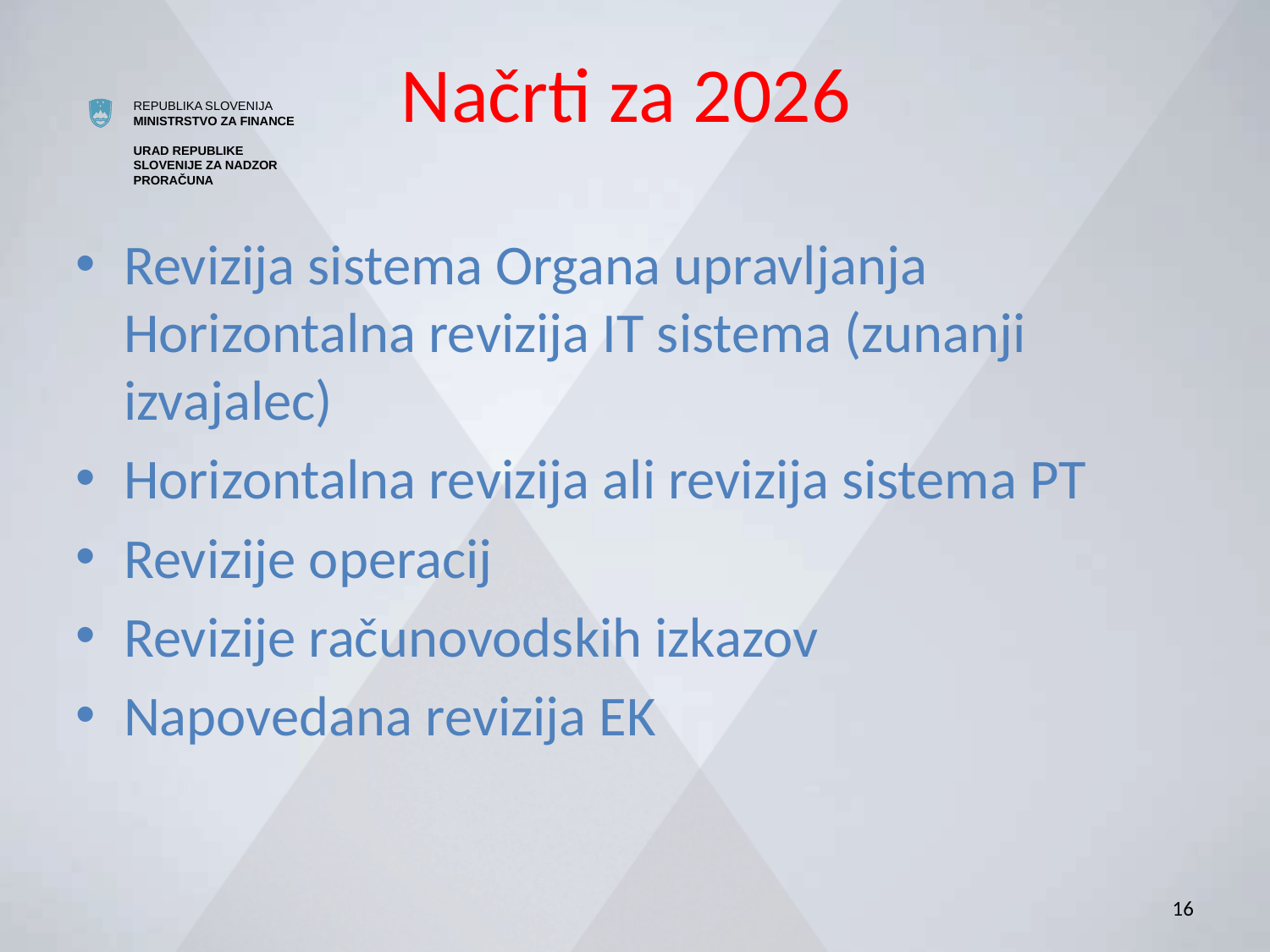

# Načrti za 2026
Revizija sistema Organa upravljanja Horizontalna revizija IT sistema (zunanji izvajalec)
Horizontalna revizija ali revizija sistema PT
Revizije operacij
Revizije računovodskih izkazov
Napovedana revizija EK
16